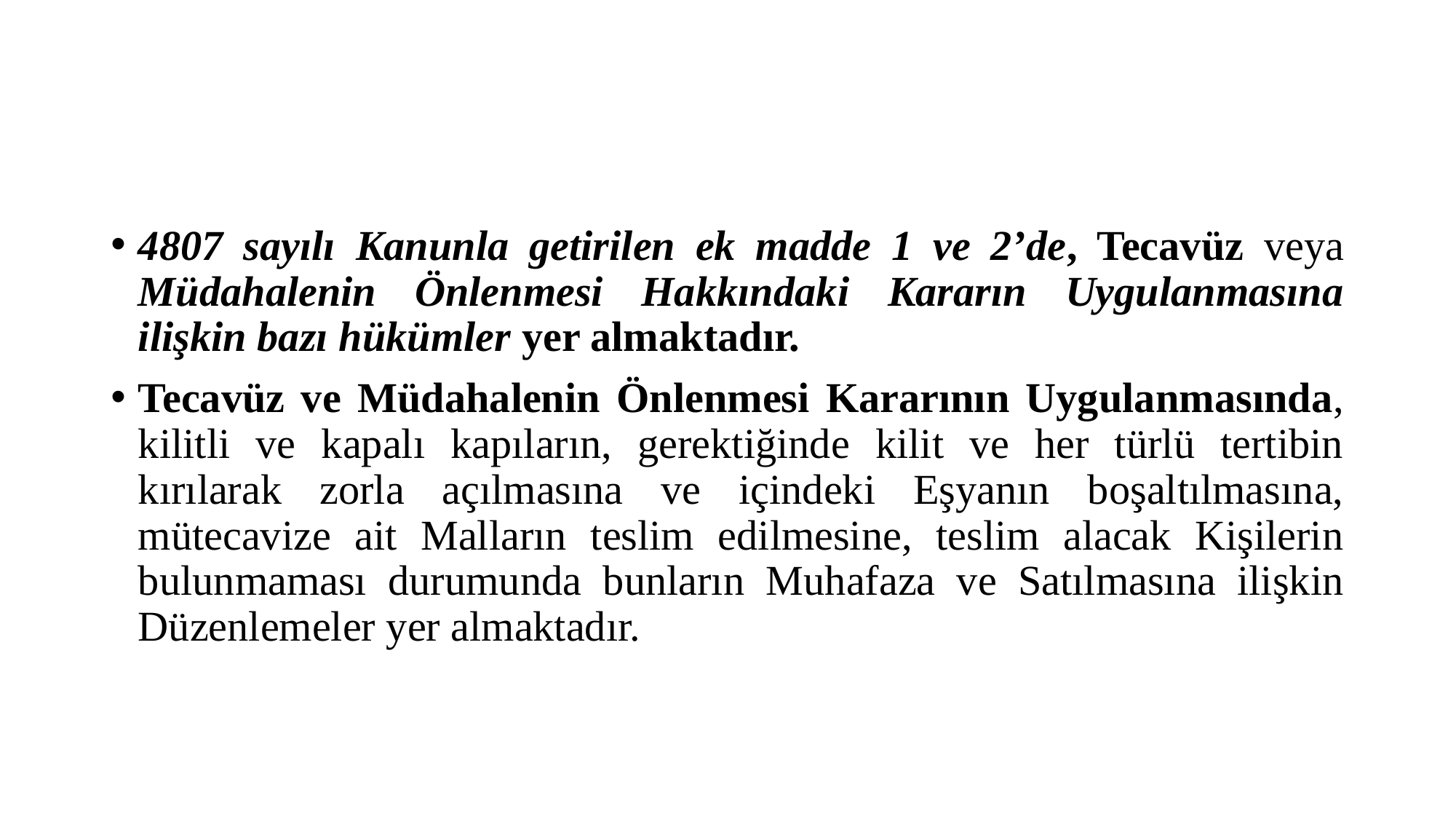

#
4807 sayılı Kanunla getirilen ek madde 1 ve 2’de, Tecavüz veya Müdahalenin Önlenmesi Hakkındaki Kararın Uygulanmasına ilişkin bazı hükümler yer almaktadır.
Tecavüz ve Müdahalenin Önlenmesi Kararının Uygulanmasında, kilitli ve kapalı kapıların, gerektiğinde kilit ve her türlü tertibin kırılarak zorla açılmasına ve içindeki Eşyanın boşaltılmasına, mütecavize ait Malların teslim edilmesine, teslim alacak Kişilerin bulunmaması durumunda bunların Muhafaza ve Satılmasına ilişkin Düzenlemeler yer almaktadır.